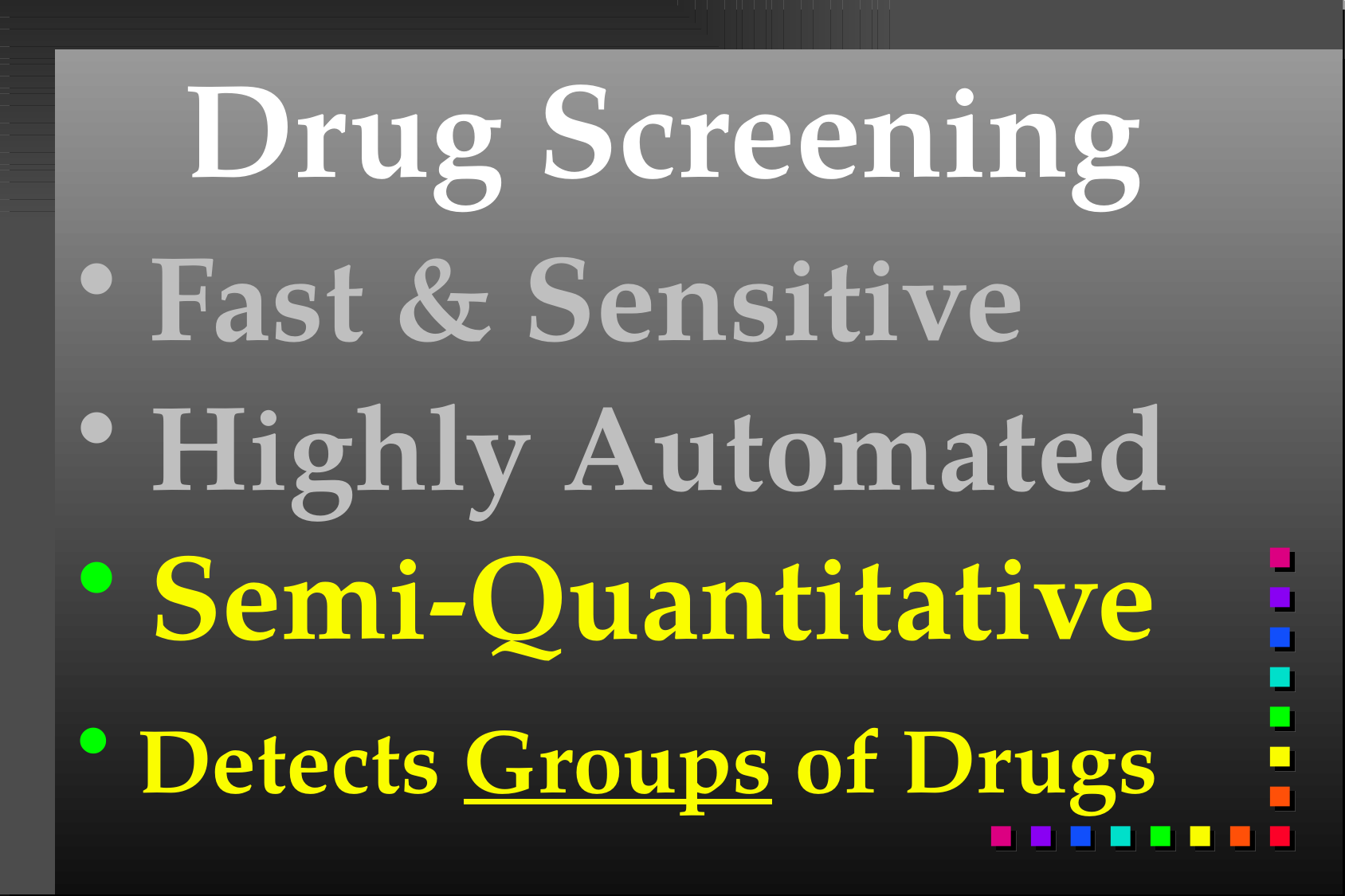

# Drug Screening
 Fast & Sensitive
 Highly Automated
 Semi-Quantitative
 Detects Groups of Drugs